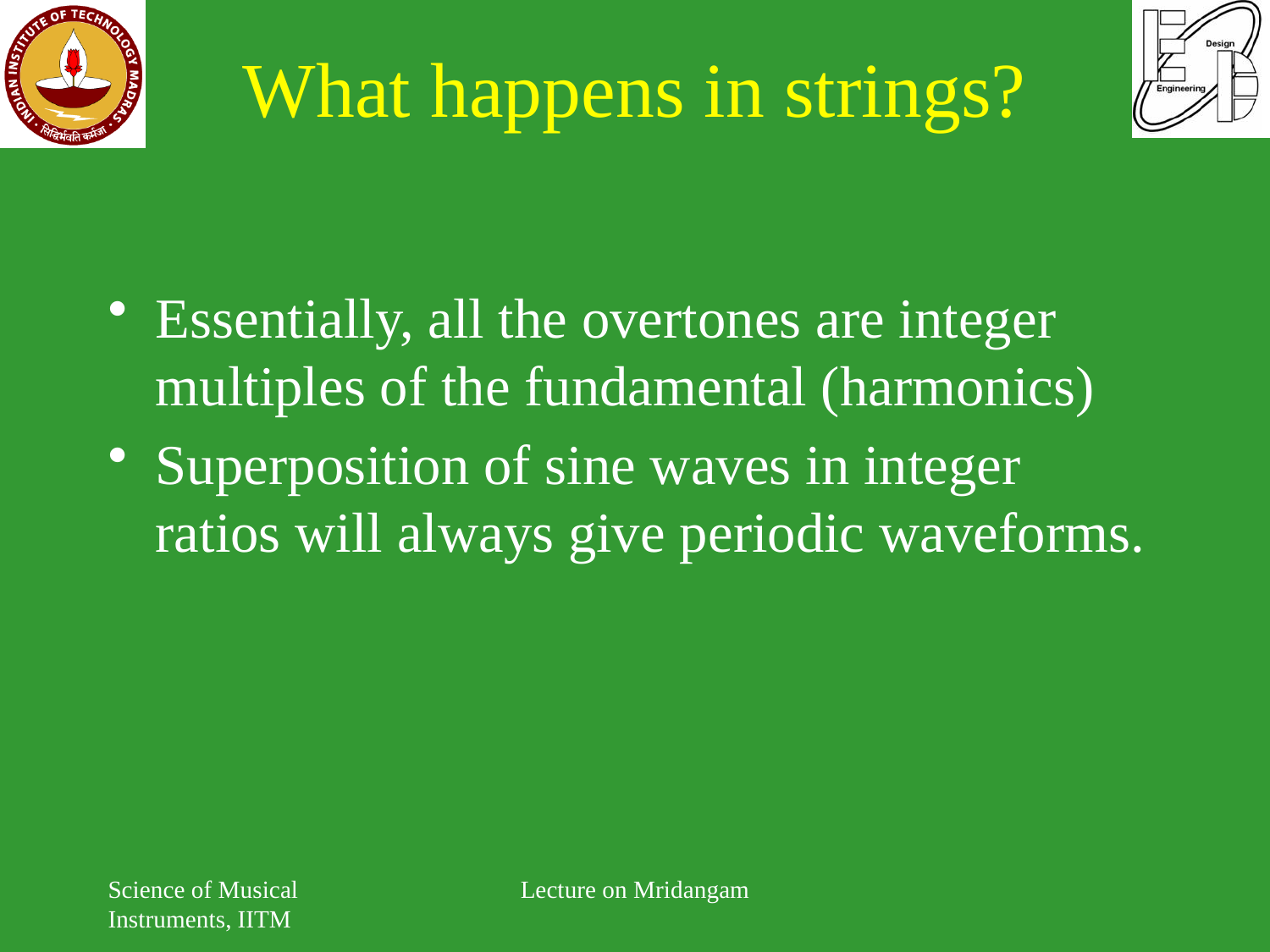

# What happens in strings?
Essentially, all the overtones are integer multiples of the fundamental (harmonics)
Superposition of sine waves in integer ratios will always give periodic waveforms.
Science of Musical Instruments, IITM
Lecture on Mridangam